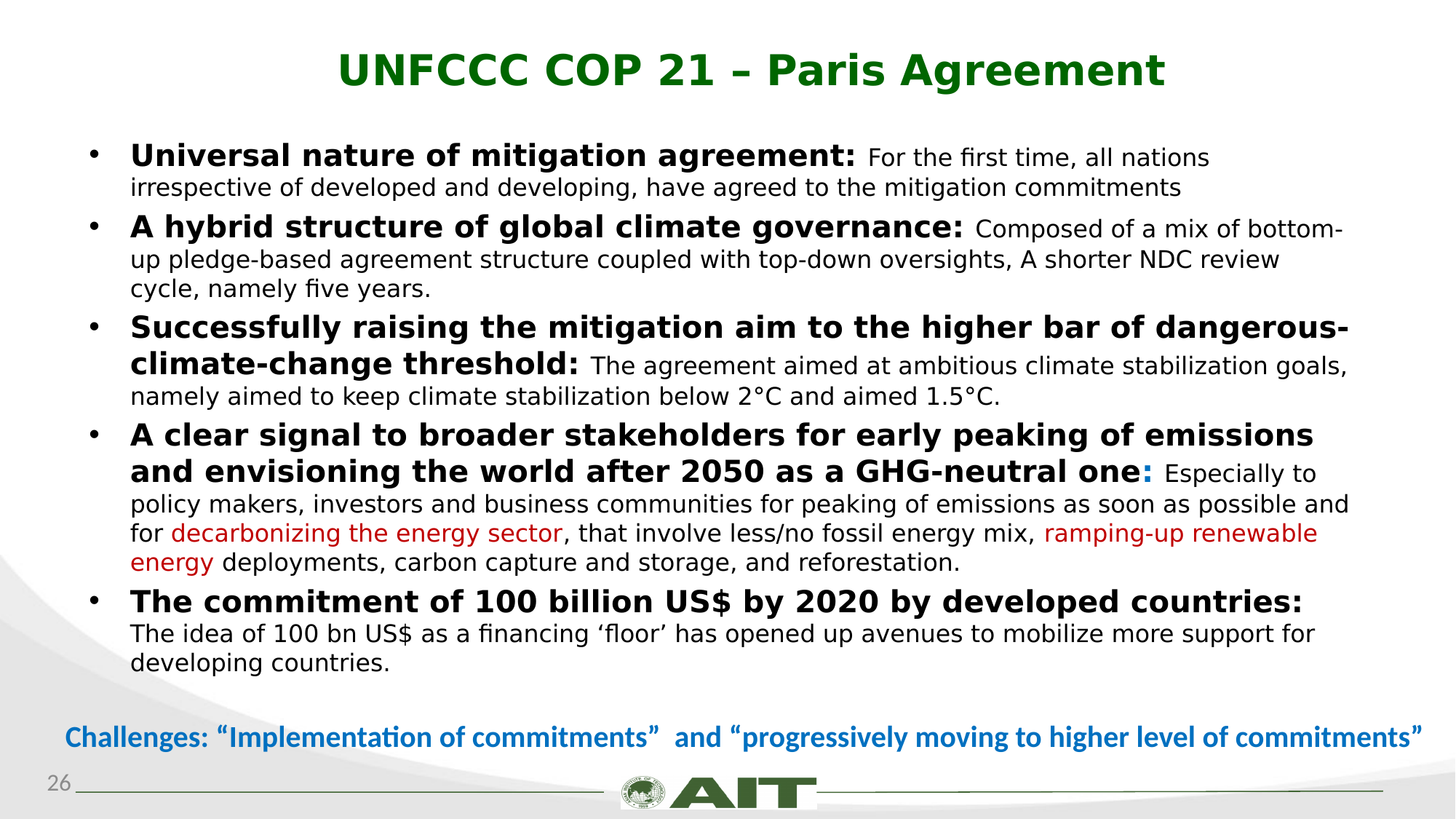

# UNFCCC COP 21 – Paris Agreement
Universal nature of mitigation agreement: For the first time, all nations irrespective of developed and developing, have agreed to the mitigation commitments
A hybrid structure of global climate governance: Composed of a mix of bottom-up pledge-based agreement structure coupled with top-down oversights, A shorter NDC review cycle, namely five years.
Successfully raising the mitigation aim to the higher bar of dangerous-climate-change threshold: The agreement aimed at ambitious climate stabilization goals, namely aimed to keep climate stabilization below 2°C and aimed 1.5°C.
A clear signal to broader stakeholders for early peaking of emissions and envisioning the world after 2050 as a GHG-neutral one: Especially to policy makers, investors and business communities for peaking of emissions as soon as possible and for decarbonizing the energy sector, that involve less/no fossil energy mix, ramping-up renewable energy deployments, carbon capture and storage, and reforestation.
The commitment of 100 billion US$ by 2020 by developed countries: The idea of 100 bn US$ as a financing ‘floor’ has opened up avenues to mobilize more support for developing countries.
Challenges: “Implementation of commitments”  and “progressively moving to higher level of commitments”
26